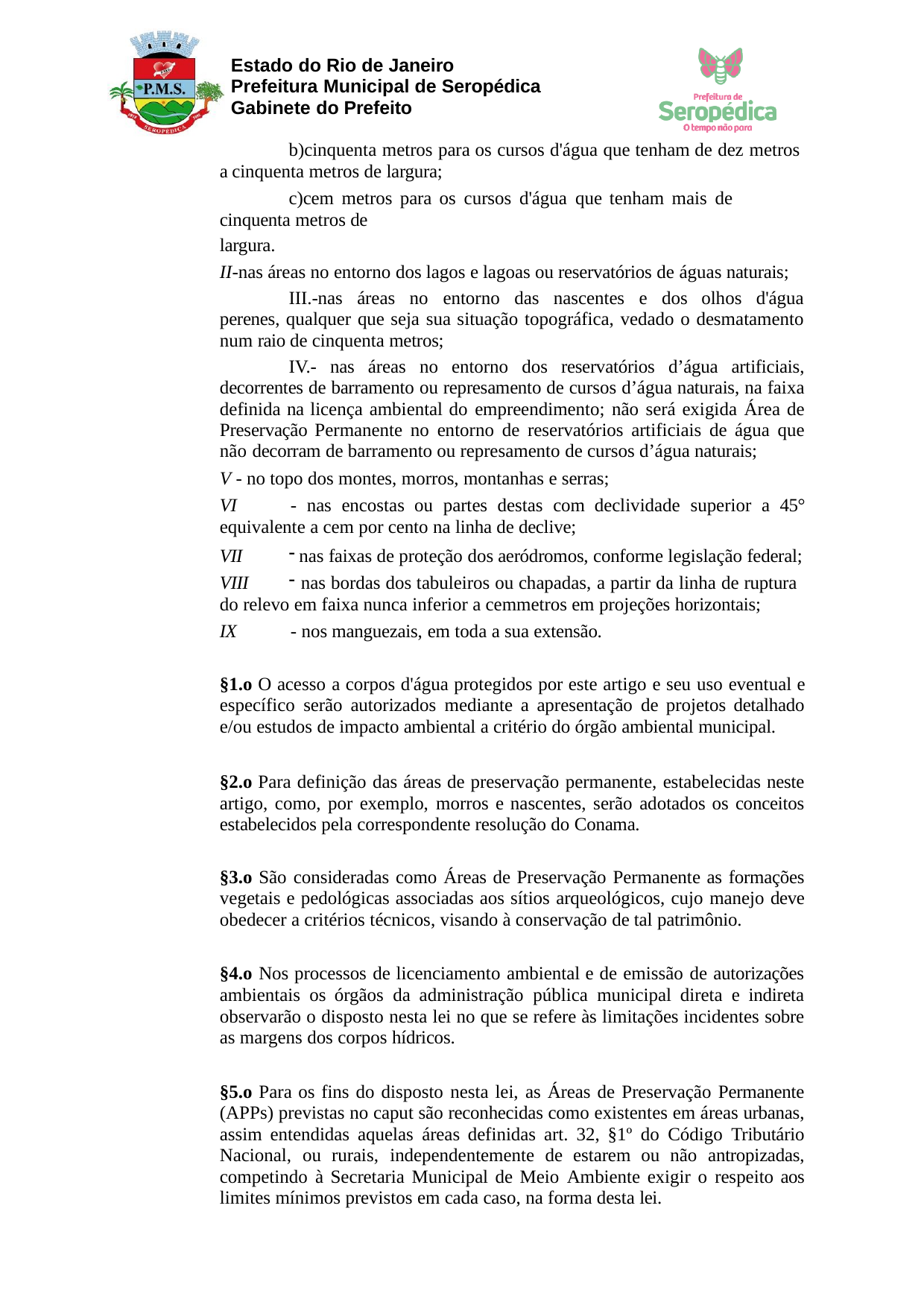

Estado do Rio de Janeiro Prefeitura Municipal de Seropédica Gabinete do Prefeito
cinquenta metros para os cursos d'água que tenham de dez metros a cinquenta metros de largura;
cem metros para os cursos d'água que tenham mais de cinquenta metros de
largura.
II-nas áreas no entorno dos lagos e lagoas ou reservatórios de águas naturais;
-nas áreas no entorno das nascentes e dos olhos d'água perenes, qualquer que seja sua situação topográfica, vedado o desmatamento num raio de cinquenta metros;
- nas áreas no entorno dos reservatórios d’água artificiais, decorrentes de barramento ou represamento de cursos d’água naturais, na faixa definida na licença ambiental do empreendimento; não será exigida Área de Preservação Permanente no entorno de reservatórios artificiais de água que não decorram de barramento ou represamento de cursos d’água naturais;
V - no topo dos montes, morros, montanhas e serras;
VI	- nas encostas ou partes destas com declividade superior a 45° equivalente a cem por cento na linha de declive;
VII VIII
nas faixas de proteção dos aeródromos, conforme legislação federal;
nas bordas dos tabuleiros ou chapadas, a partir da linha de ruptura
do relevo em faixa nunca inferior a cemmetros em projeções horizontais;
IX	- nos manguezais, em toda a sua extensão.

§1.o O acesso a corpos d'água protegidos por este artigo e seu uso eventual e específico serão autorizados mediante a apresentação de projetos detalhado e/ou estudos de impacto ambiental a critério do órgão ambiental municipal.

§2.o Para definição das áreas de preservação permanente, estabelecidas neste artigo, como, por exemplo, morros e nascentes, serão adotados os conceitos estabelecidos pela correspondente resolução do Conama.

§3.o São consideradas como Áreas de Preservação Permanente as formações vegetais e pedológicas associadas aos sítios arqueológicos, cujo manejo deve obedecer a critérios técnicos, visando à conservação de tal patrimônio.

§4.o Nos processos de licenciamento ambiental e de emissão de autorizações ambientais os órgãos da administração pública municipal direta e indireta observarão o disposto nesta lei no que se refere às limitações incidentes sobre as margens dos corpos hídricos.

§5.o Para os fins do disposto nesta lei, as Áreas de Preservação Permanente (APPs) previstas no caput são reconhecidas como existentes em áreas urbanas, assim entendidas aquelas áreas definidas art. 32, §1º do Código Tributário Nacional, ou rurais, independentemente de estarem ou não antropizadas, competindo à Secretaria Municipal de Meio Ambiente exigir o respeito aos limites mínimos previstos em cada caso, na forma desta lei.